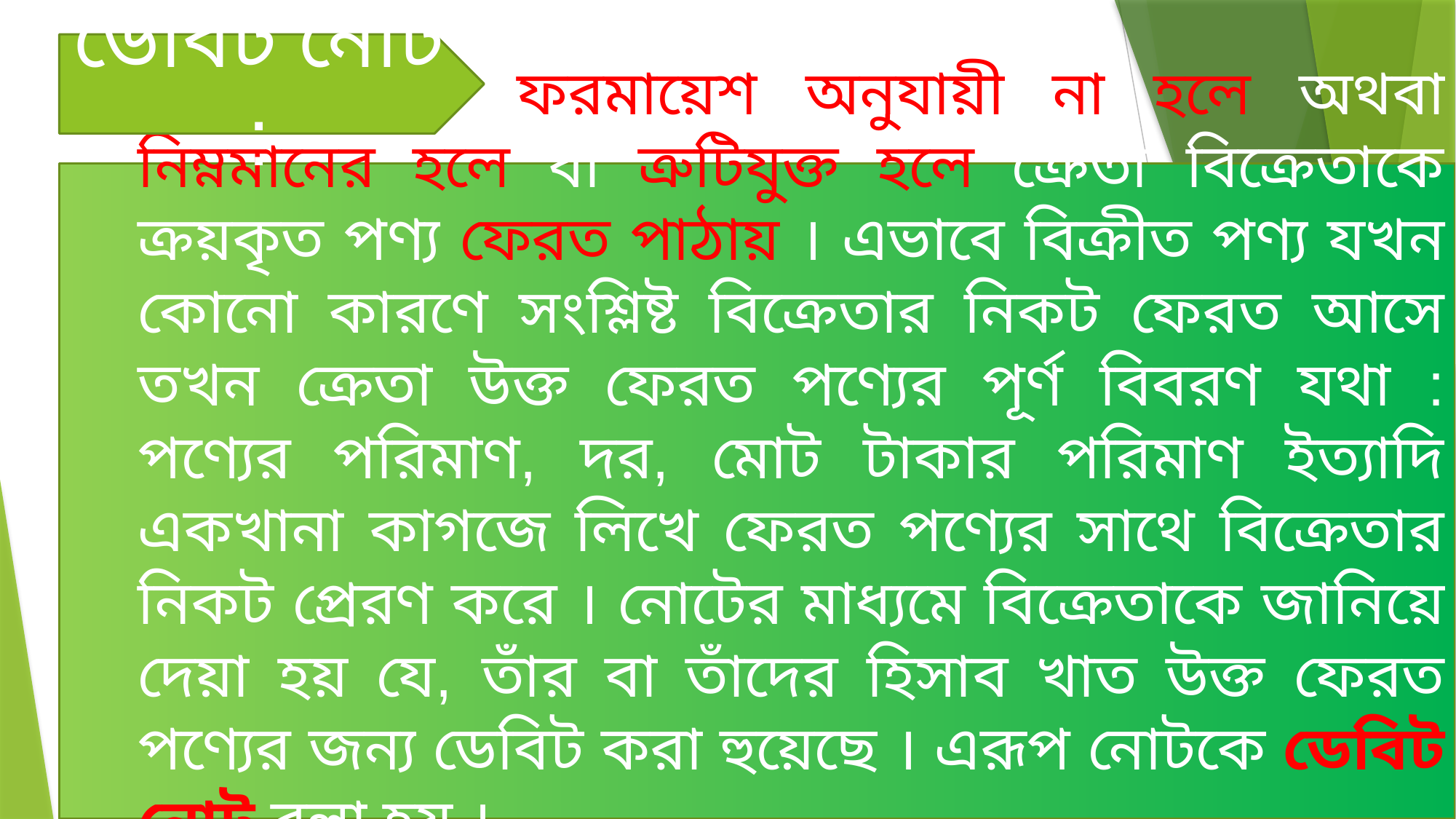

ডেবিট নোট :
ক্রয়কৃত পণ্য ফরমায়েশ অনুযায়ী না হলে অথবা নিম্নমানের হলে বা ত্রুটিযুক্ত হলে ক্রেতা বিক্রেতাকে ক্রয়কৃত পণ্য ফেরত পাঠায় । এভাবে বিক্রীত পণ্য যখন কোনো কারণে সংশ্লিষ্ট বিক্রেতার নিকট ফেরত আসে তখন ক্রেতা উক্ত ফেরত পণ্যের পূর্ণ বিবরণ যথা : পণ্যের পরিমাণ, দর, মোট টাকার পরিমাণ ইত্যাদি একখানা কাগজে লিখে ফেরত পণ্যের সাথে বিক্রেতার নিকট প্রেরণ করে । নোটের মাধ্যমে বিক্রেতাকে জানিয়ে দেয়া হয় যে, তাঁর বা তাঁদের হিসাব খাত উক্ত ফেরত পণ্যের জন্য ডেবিট করা হুয়েছে । এরূপ নোটকে ডেবিট নোট বলা হয় ।
ডেবিট নোট ক্রেতা তৈরি করেন ।